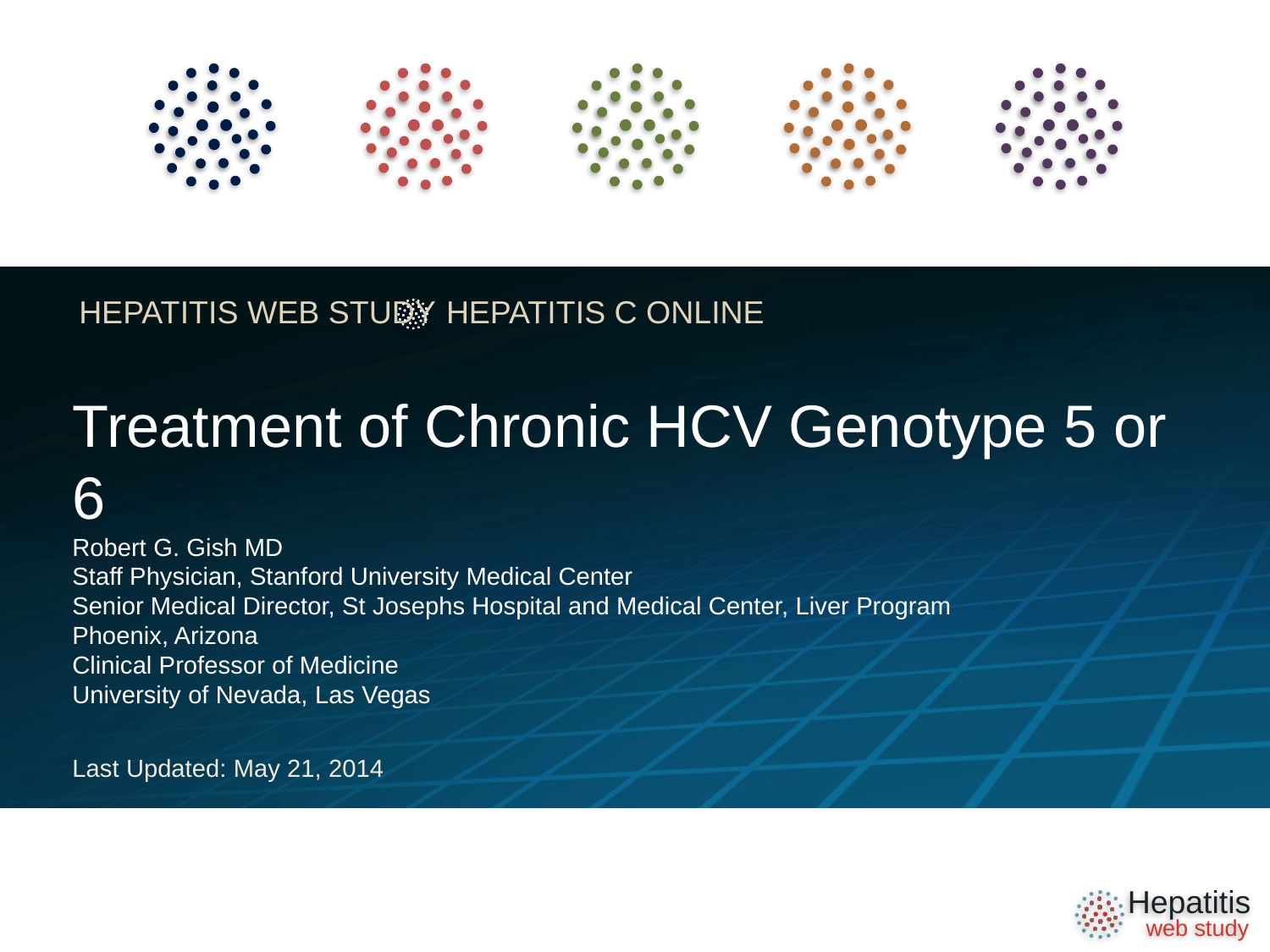

# Treatment of Chronic HCV Genotype 5 or 6
Robert G. Gish MD
Staff Physician, Stanford University Medical Center
Senior Medical Director, St Josephs Hospital and Medical Center, Liver Program
Phoenix, Arizona
Clinical Professor of Medicine
University of Nevada, Las Vegas
Last Updated: May 21, 2014